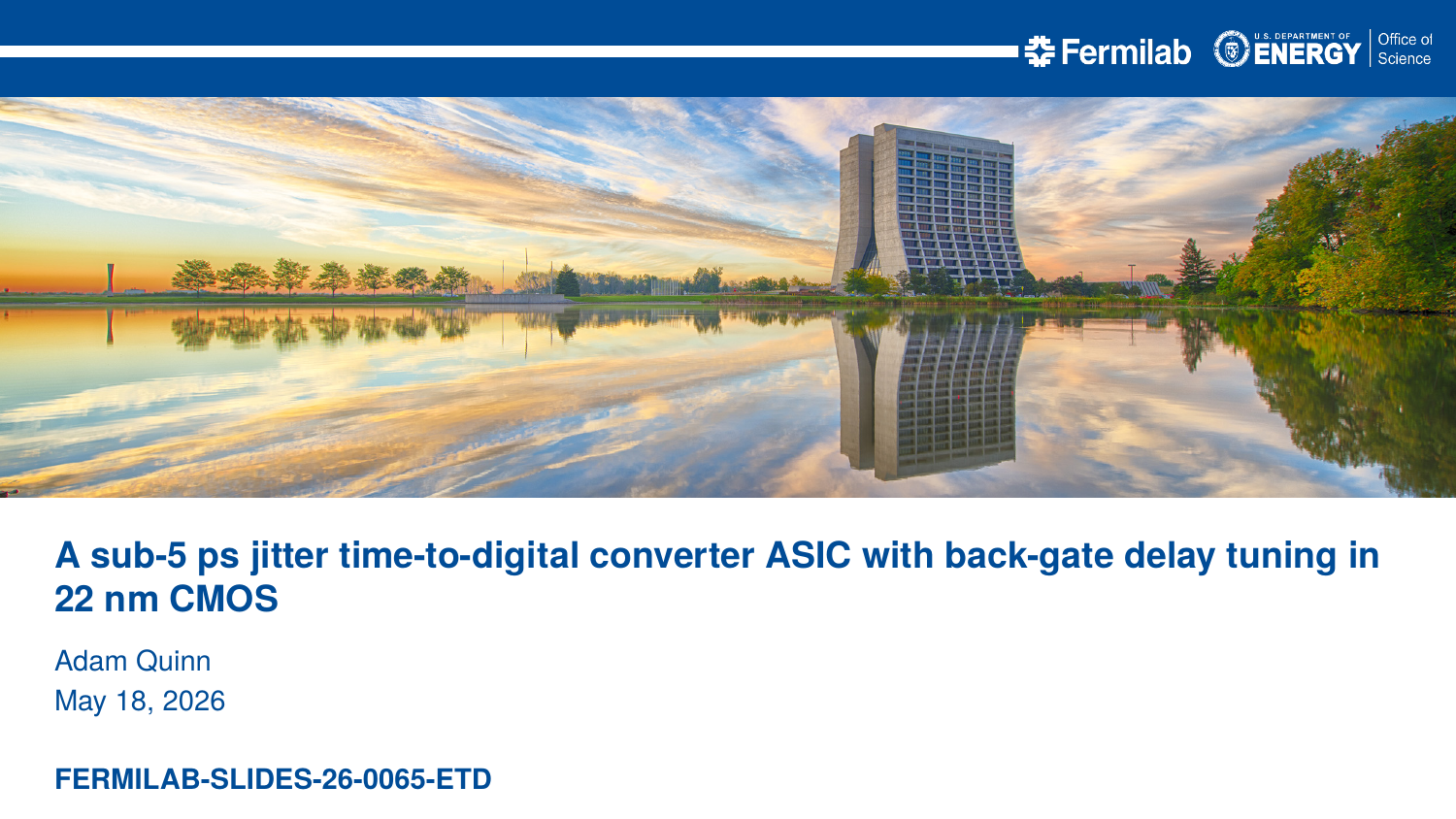

A sub-5 ps jitter time-to-digital converter ASIC with back-gate delay tuning in 22 nm CMOS
Adam Quinn
May 18, 2026

FERMILAB-SLIDES-26-0065-ETD